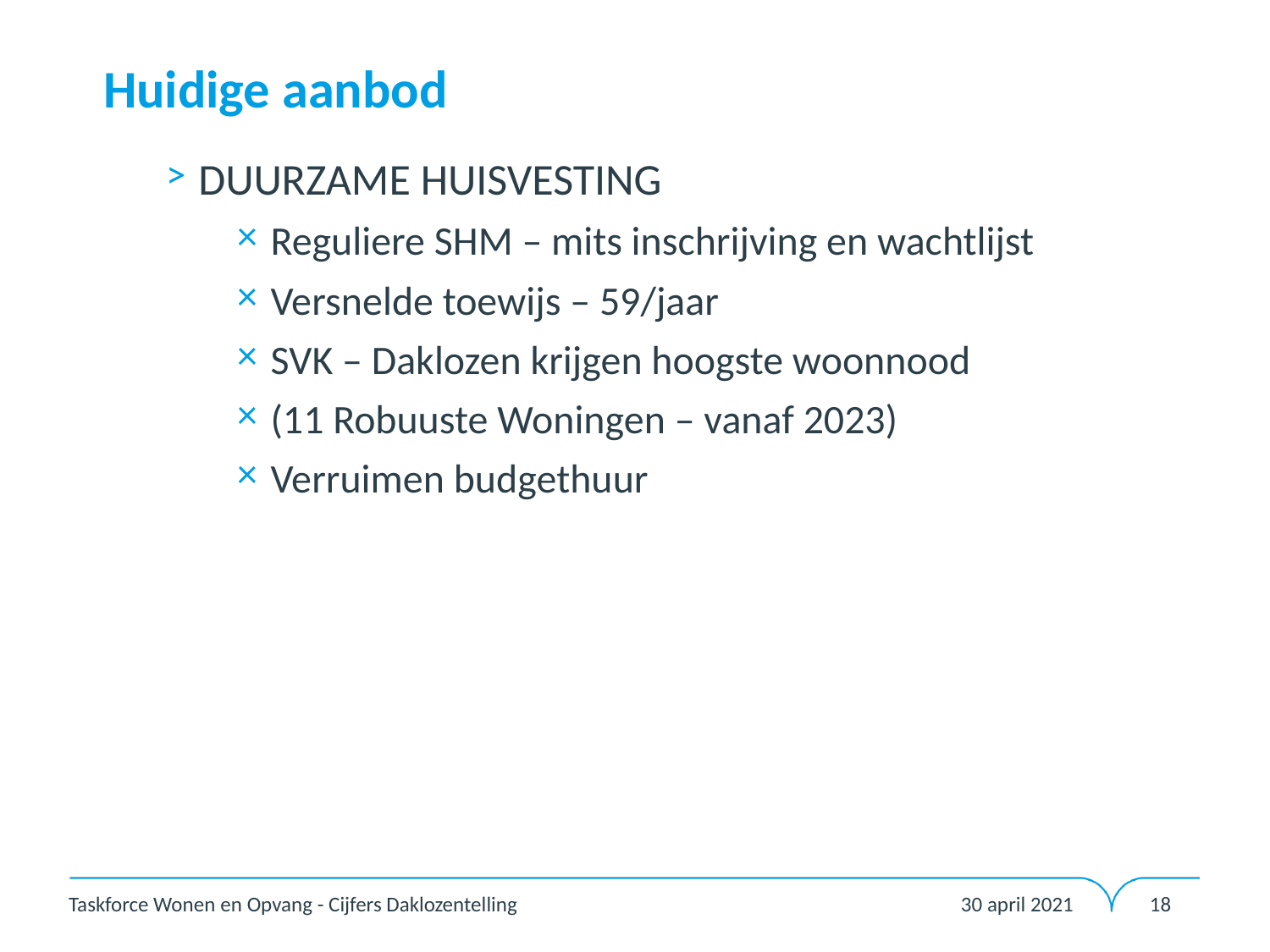

# Huidige aanbod
DUURZAME HUISVESTING
Reguliere SHM – mits inschrijving en wachtlijst
Versnelde toewijs – 59/jaar
SVK – Daklozen krijgen hoogste woonnood
(11 Robuuste Woningen – vanaf 2023)
Verruimen budgethuur

30 april 2021
Taskforce Wonen en Opvang - Cijfers Daklozentelling
18